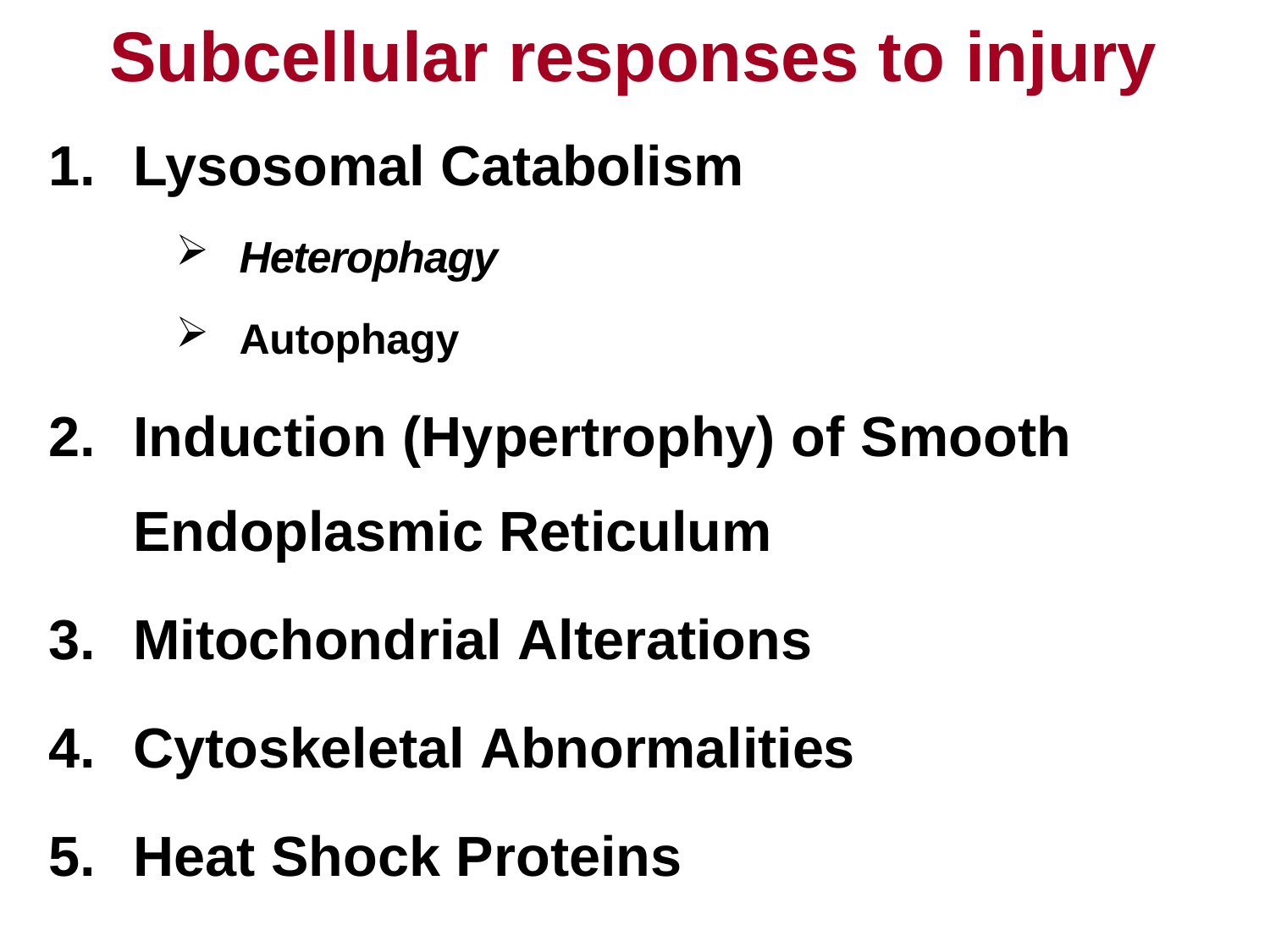

# Subcellular responses to injury
Lysosomal Catabolism
Heterophagy
Autophagy
Induction (Hypertrophy) of Smooth
Endoplasmic Reticulum
Mitochondrial Alterations
Cytoskeletal Abnormalities
Heat Shock Proteins